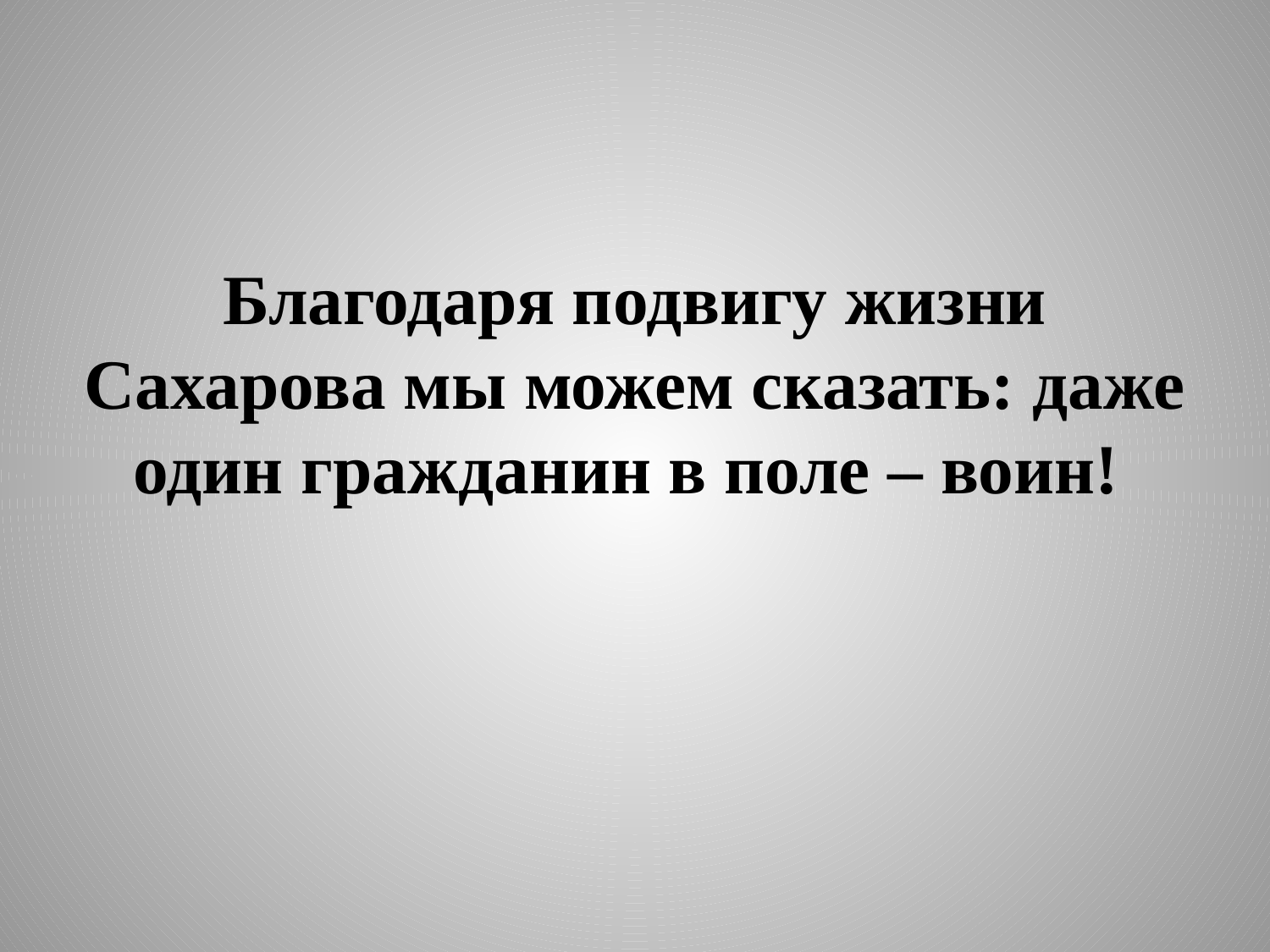

# Благодаря подвигу жизни Сахарова мы можем сказать: даже один гражданин в поле – воин!